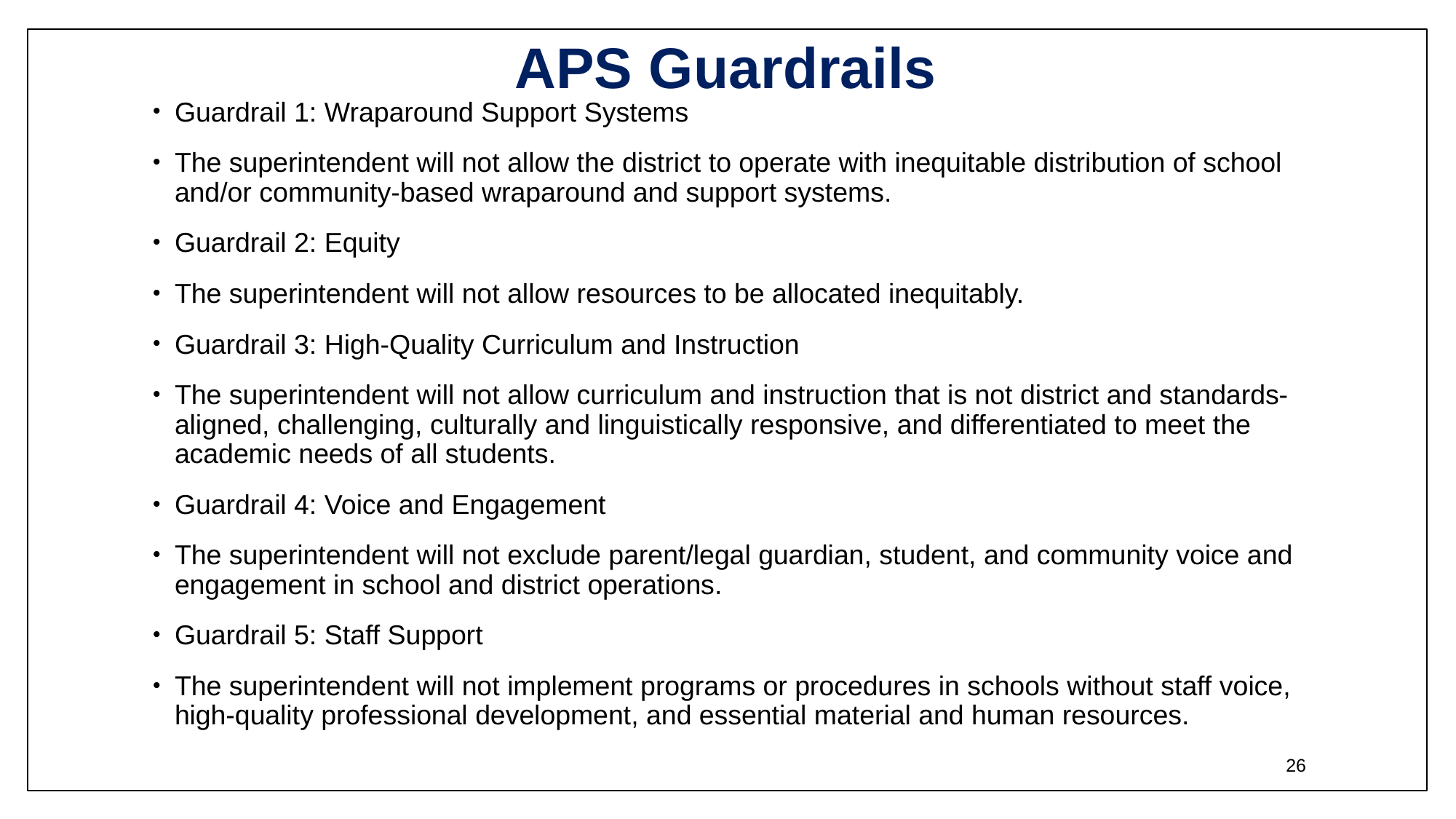

# APS Guardrails
Guardrail 1: Wraparound Support Systems
The superintendent will not allow the district to operate with inequitable distribution of school and/or community-based wraparound and support systems.
Guardrail 2: Equity
The superintendent will not allow resources to be allocated inequitably.
Guardrail 3: High-Quality Curriculum and Instruction
The superintendent will not allow curriculum and instruction that is not district and standards-aligned, challenging, culturally and linguistically responsive, and differentiated to meet the academic needs of all students.
Guardrail 4: Voice and Engagement
The superintendent will not exclude parent/legal guardian, student, and community voice and engagement in school and district operations.
Guardrail 5: Staff Support
The superintendent will not implement programs or procedures in schools without staff voice, high-quality professional development, and essential material and human resources.

26